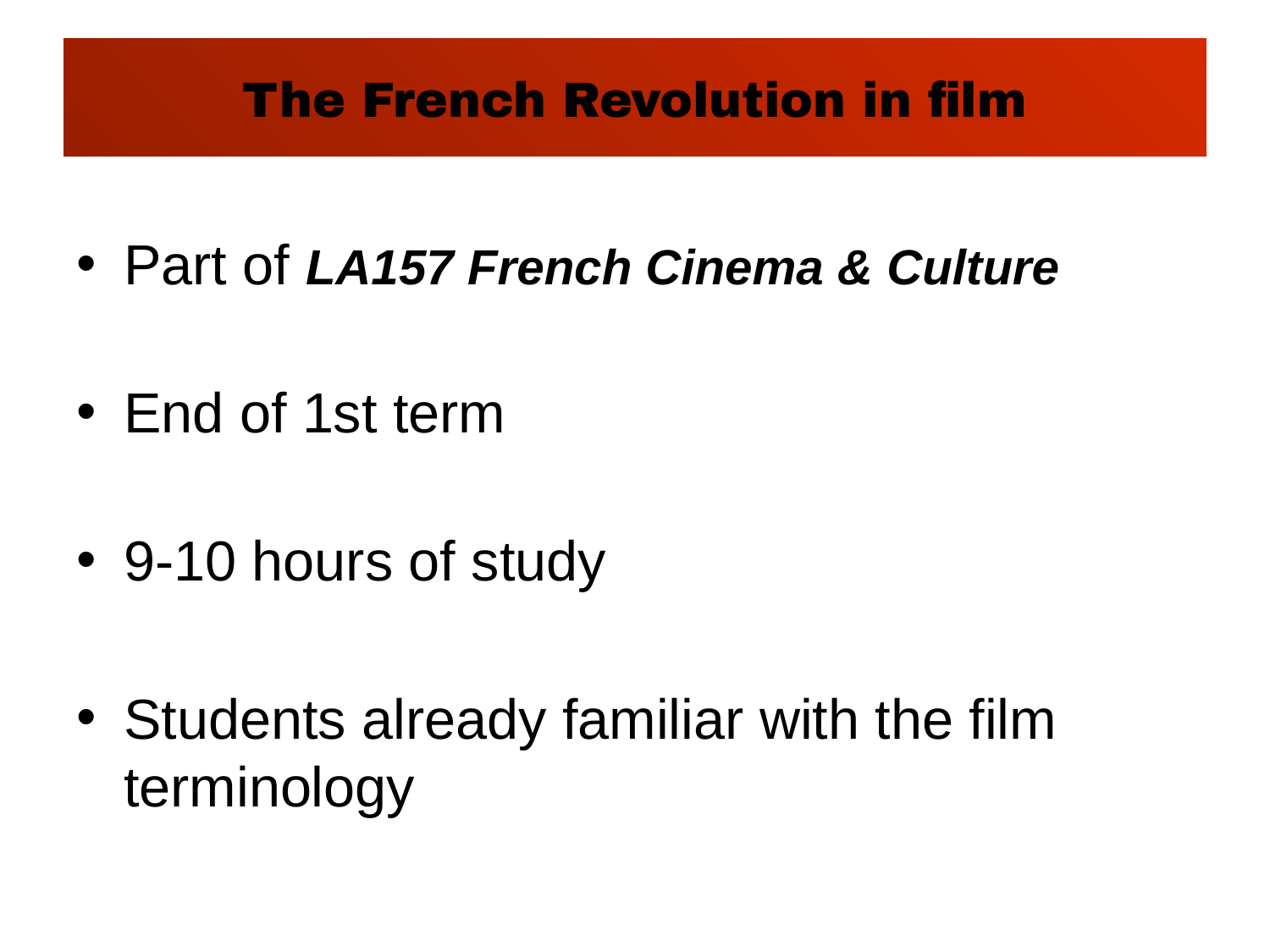

# The French Revolution in film
Part of LA157 French Cinema & Culture

End of 1st term

9-10 hours of study

Students already familiar with the film terminology